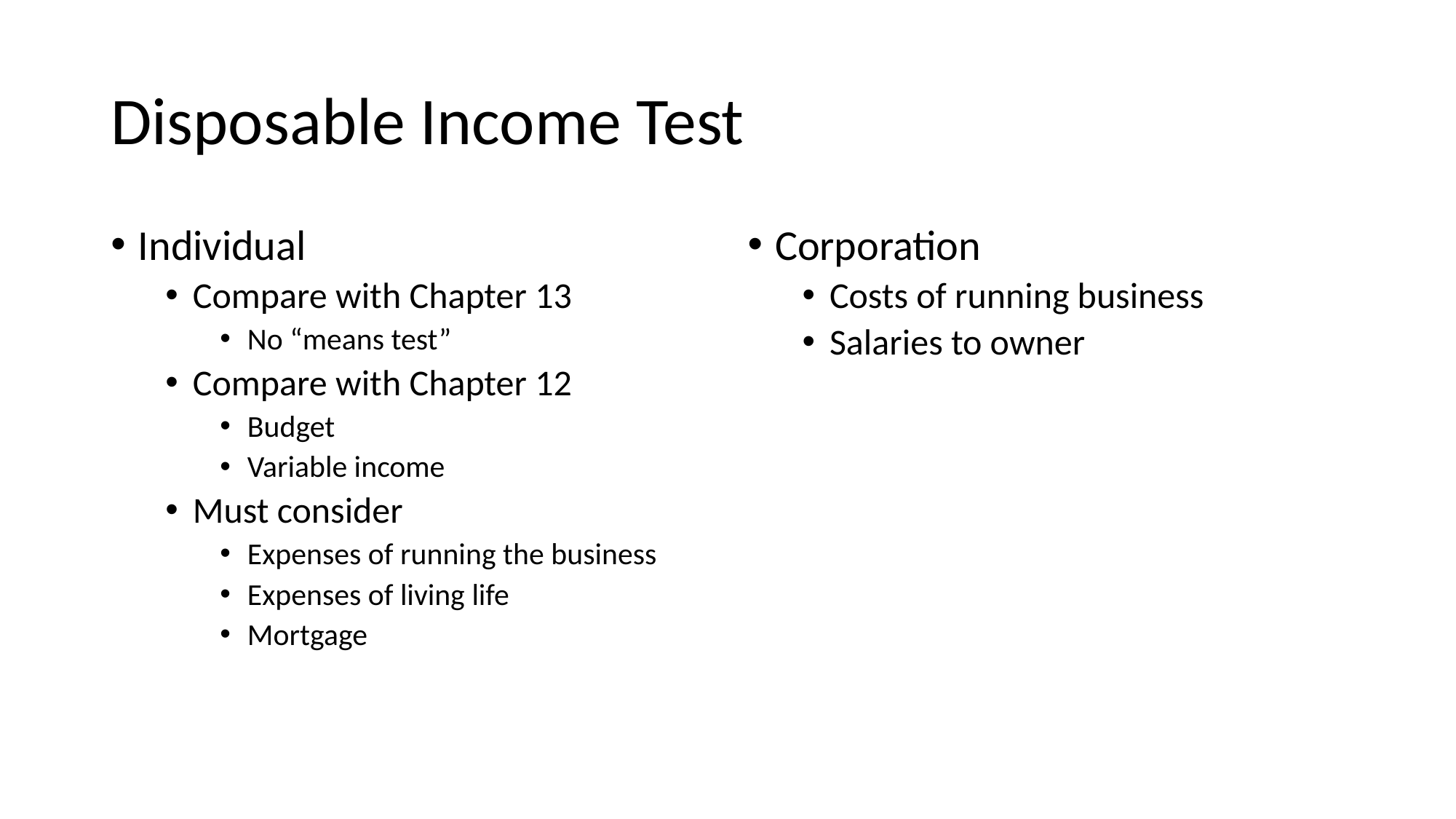

# Disposable Income Test
Individual
Compare with Chapter 13
No “means test”
Compare with Chapter 12
Budget
Variable income
Must consider
Expenses of running the business
Expenses of living life
Mortgage
Corporation
Costs of running business
Salaries to owner